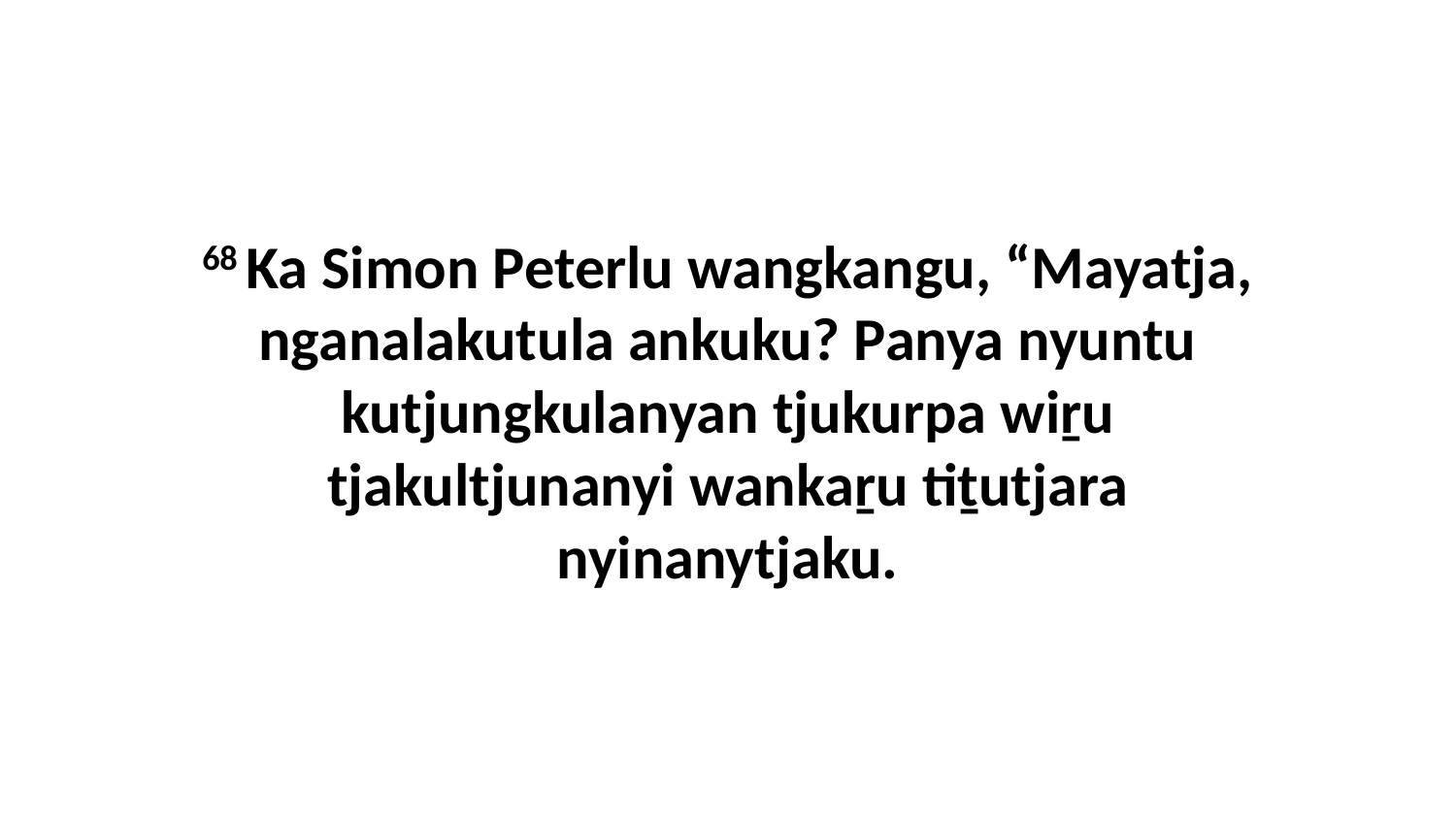

68 Ka Simon Peterlu wangkangu, “Mayatja, nganalakutula ankuku? Panya nyuntu kutjungkulanyan tjukurpa wiṟu tjakultjunanyi wankaṟu tiṯutjara nyinanytjaku.